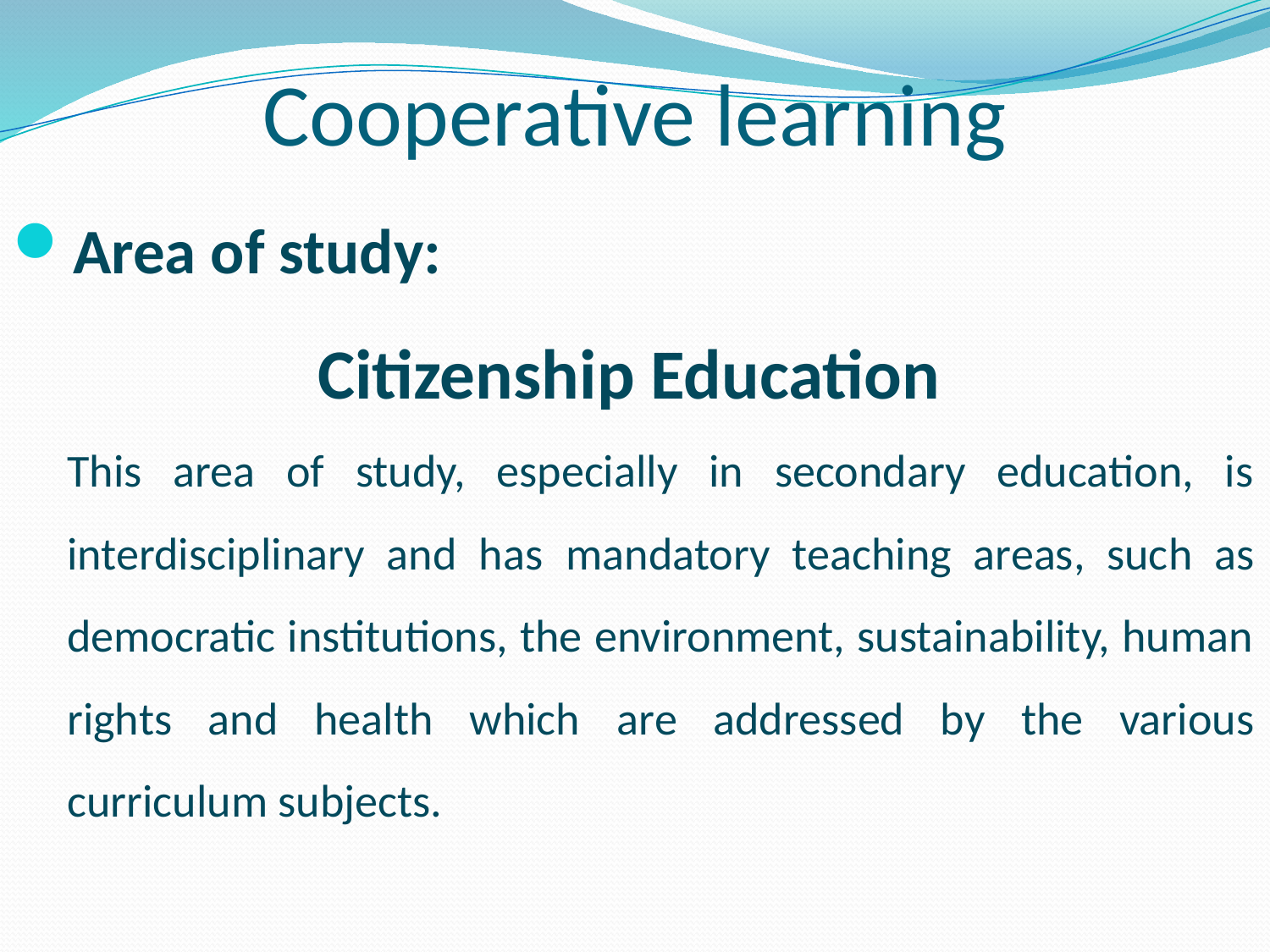

# Cooperative learning
Area of study:
Citizenship Education
This area of study, especially in secondary education, is interdisciplinary and has mandatory teaching areas, such as democratic institutions, the environment, sustainability, human rights and health which are addressed by the various curriculum subjects.